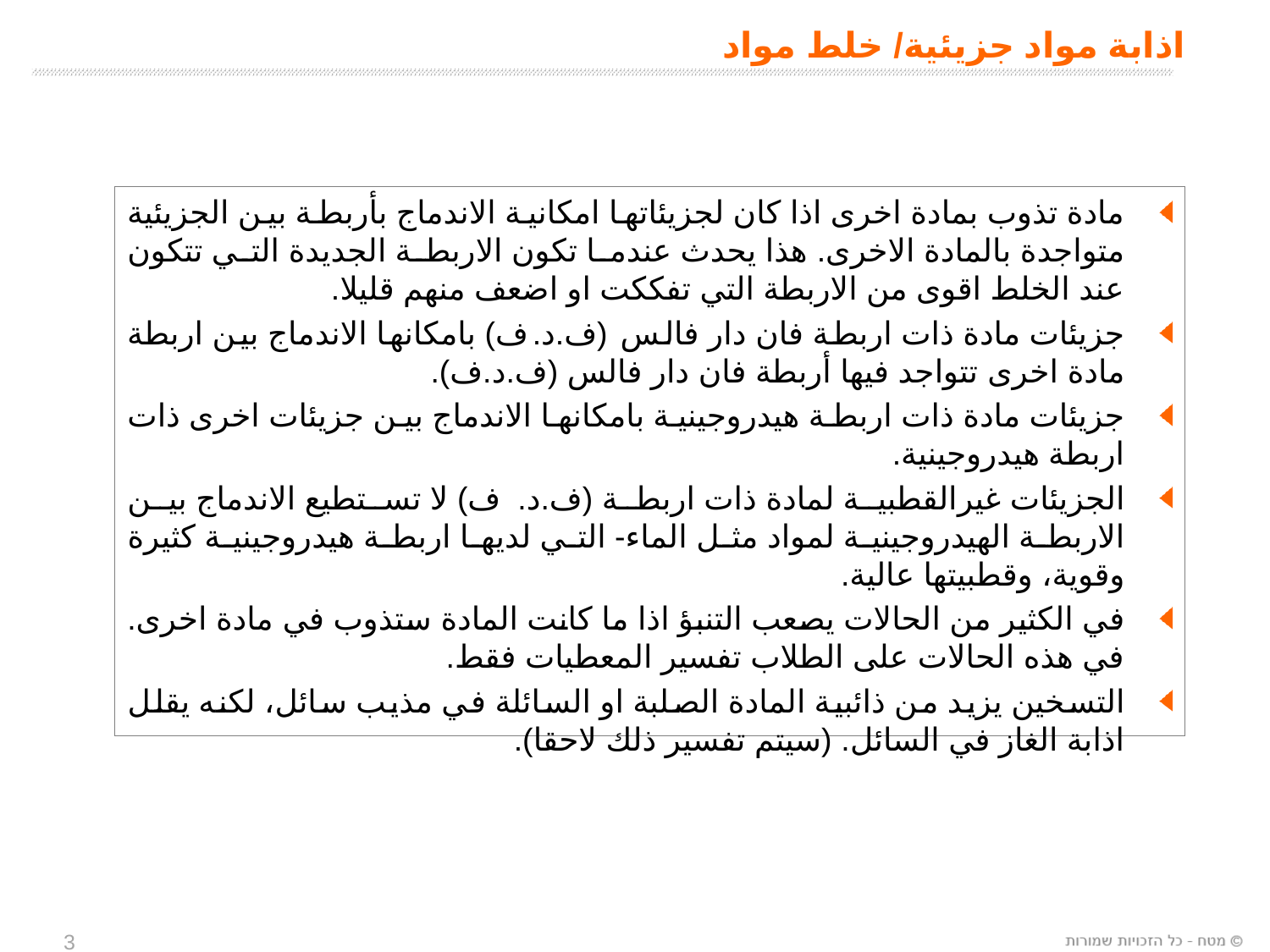

# اذابة مواد جزيئية/ خلط مواد

مادة تذوب بمادة اخرى اذا كان لجزيئاتها امكانية الاندماج بأربطة بين الجزيئية متواجدة بالمادة الاخرى. هذا يحدث عندما تكون الاربطة الجديدة التي تتكون عند الخلط اقوى من الاربطة التي تفككت او اضعف منهم قليلا.
جزيئات مادة ذات اربطة فان دار فالس (ف.د.ف) بامكانها الاندماج بين اربطة مادة اخرى تتواجد فيها أربطة فان دار فالس (ف.د.ف).
جزيئات مادة ذات اربطة هيدروجينية بامكانها الاندماج بين جزيئات اخرى ذات اربطة هيدروجينية.
الجزيئات غيرالقطبية لمادة ذات اربطة (ف.د.ف) لا تستطيع الاندماج بين الاربطة الهيدروجينية لمواد مثل الماء- التي لديها اربطة هيدروجينية كثيرة وقوية، وقطبيتها عالية.
في الكثير من الحالات يصعب التنبؤ اذا ما كانت المادة ستذوب في مادة اخرى. في هذه الحالات على الطلاب تفسير المعطيات فقط.
التسخين يزيد من ذائبية المادة الصلبة او السائلة في مذيب سائل، لكنه يقلل اذابة الغاز في السائل. (سيتم تفسير ذلك لاحقا).

3